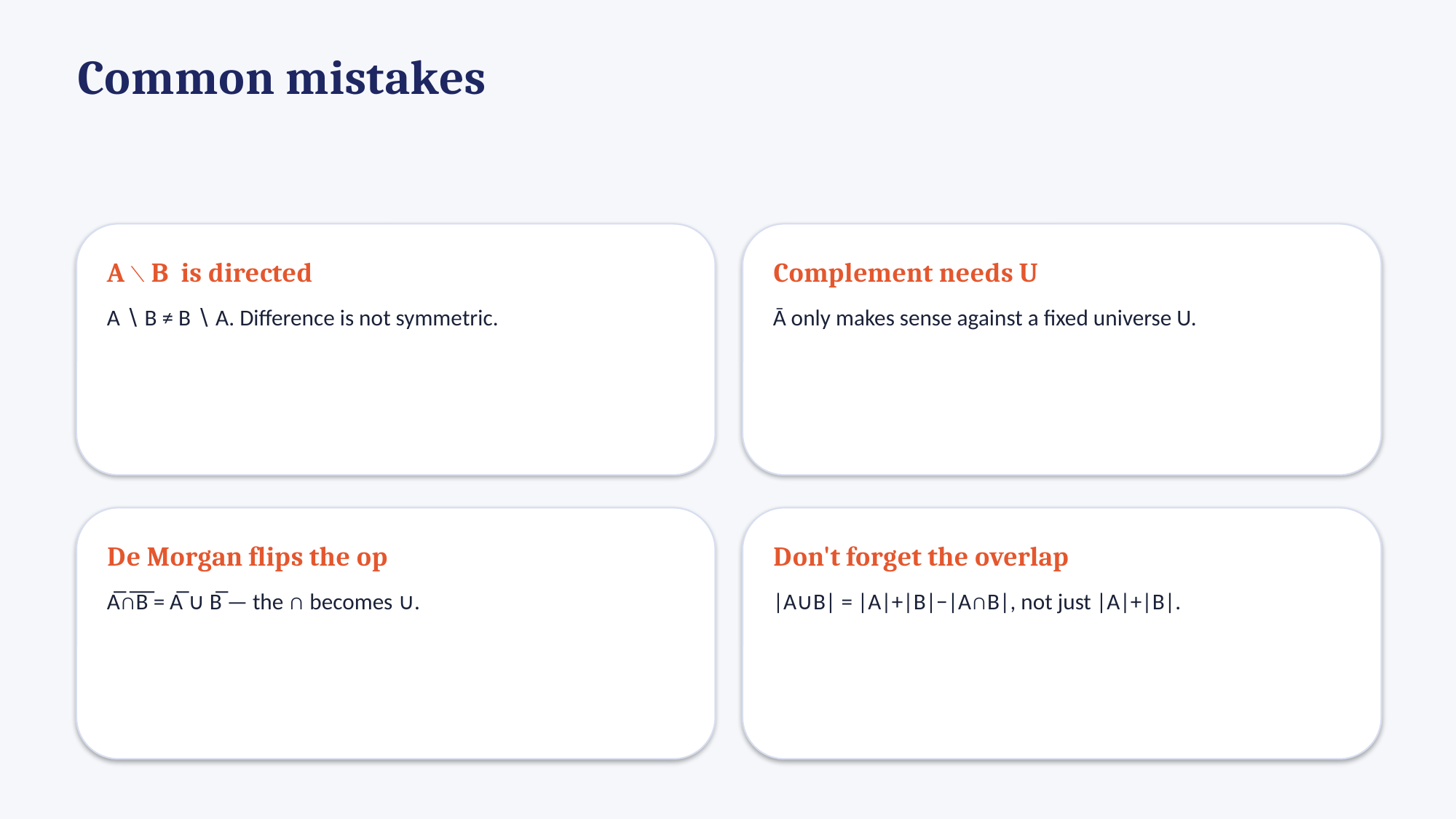

Common mistakes

A ∖ B  is directed
A ∖ B ≠ B ∖ A. Difference is not symmetric.
Complement needs U
Ā only makes sense against a fixed universe U.

De Morgan flips the op
A̅∩̅B̅ = A̅ ∪ B̅ — the ∩ becomes ∪.
Don't forget the overlap
|A∪B| = |A|+|B|−|A∩B|, not just |A|+|B|.